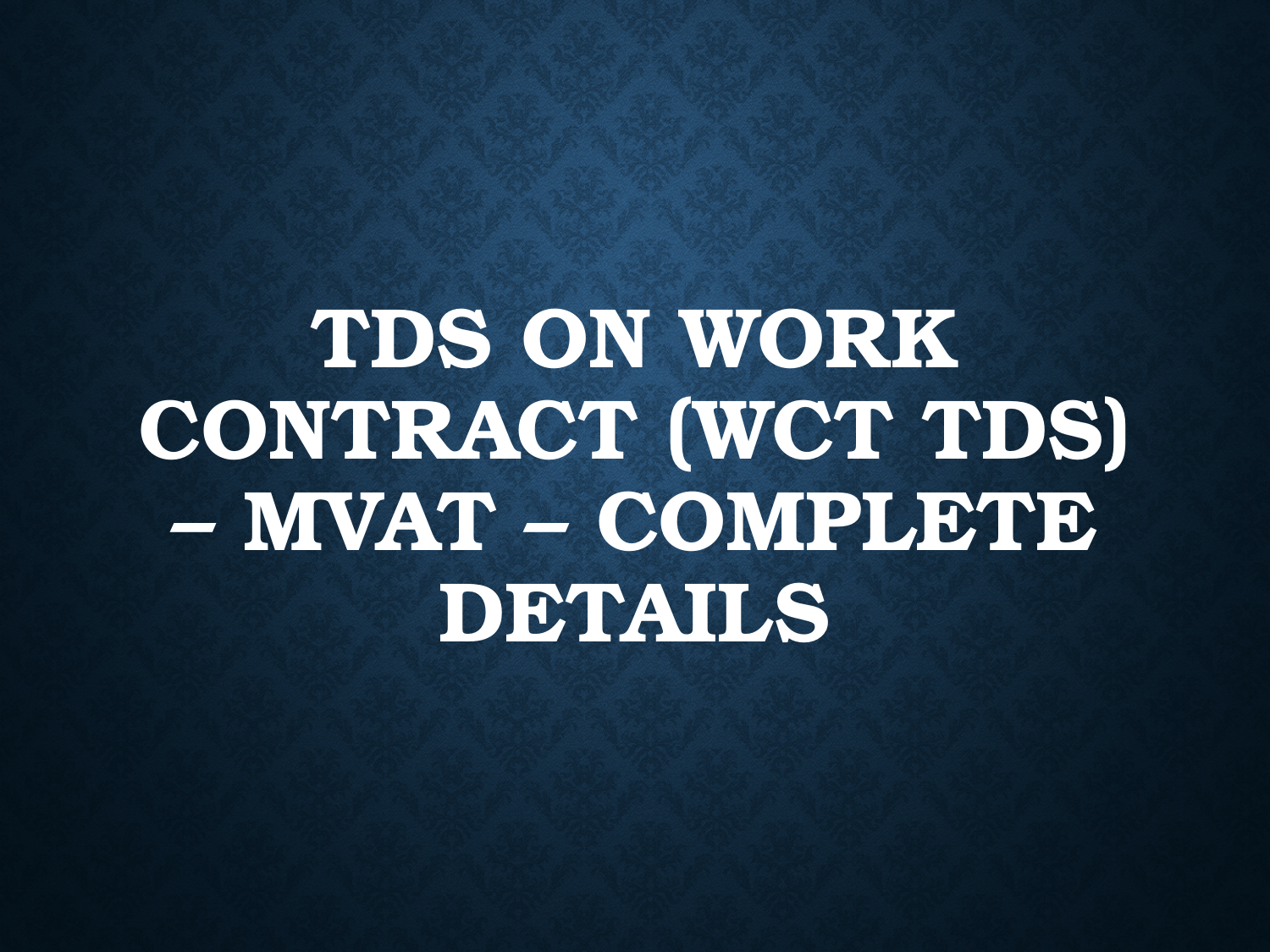

# TDS on Work Contract (WCT TDS) – MVAT – Complete Details